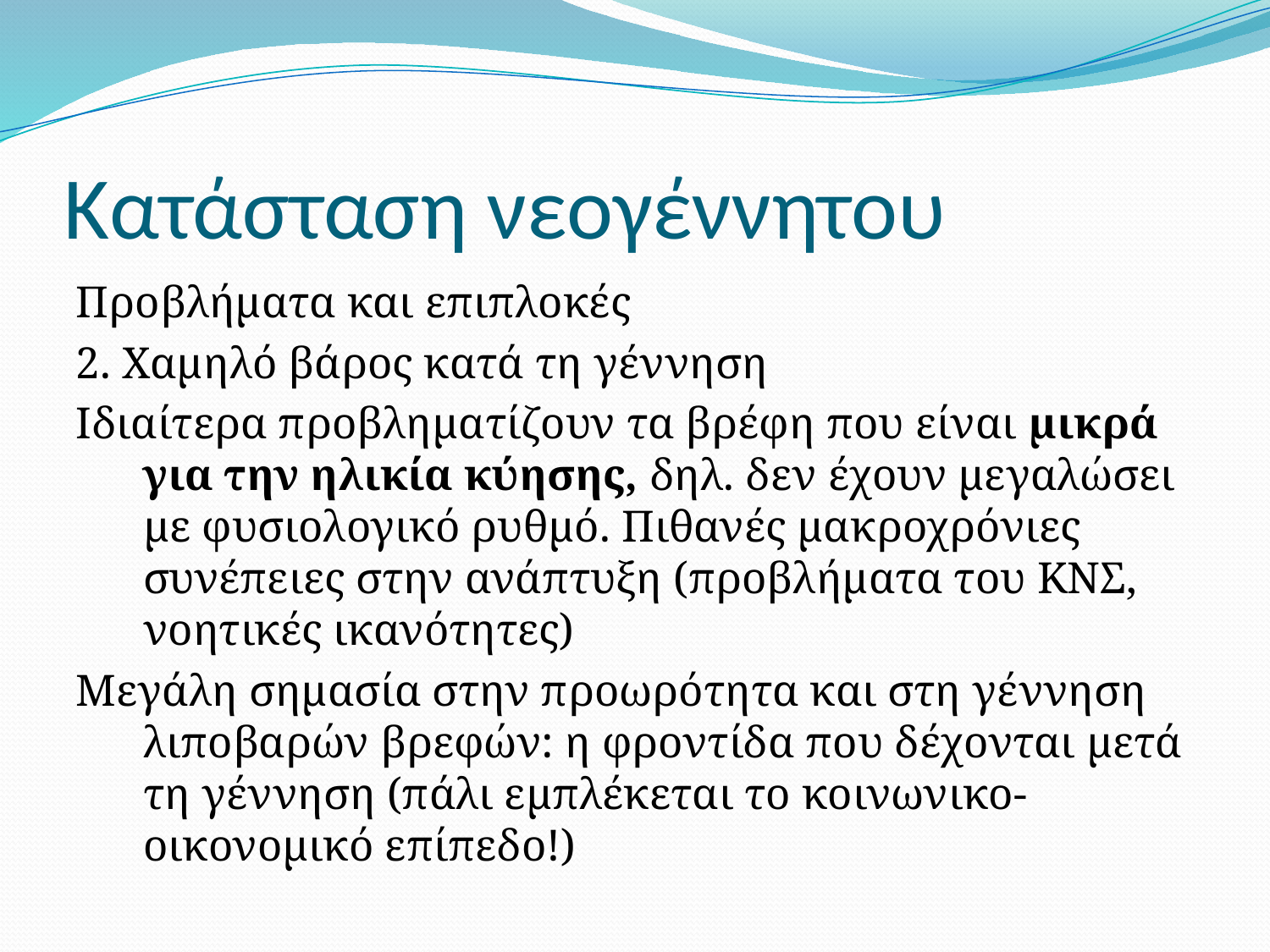

# Κατάσταση νεογέννητου
Προβλήματα και επιπλοκές
2. Χαμηλό βάρος κατά τη γέννηση
Ιδιαίτερα προβληματίζουν τα βρέφη που είναι μικρά για την ηλικία κύησης, δηλ. δεν έχουν μεγαλώσει με φυσιολογικό ρυθμό. Πιθανές μακροχρόνιες συνέπειες στην ανάπτυξη (προβλήματα του ΚΝΣ, νοητικές ικανότητες)
Μεγάλη σημασία στην προωρότητα και στη γέννηση λιποβαρών βρεφών: η φροντίδα που δέχονται μετά τη γέννηση (πάλι εμπλέκεται το κοινωνικο-οικονομικό επίπεδο!)